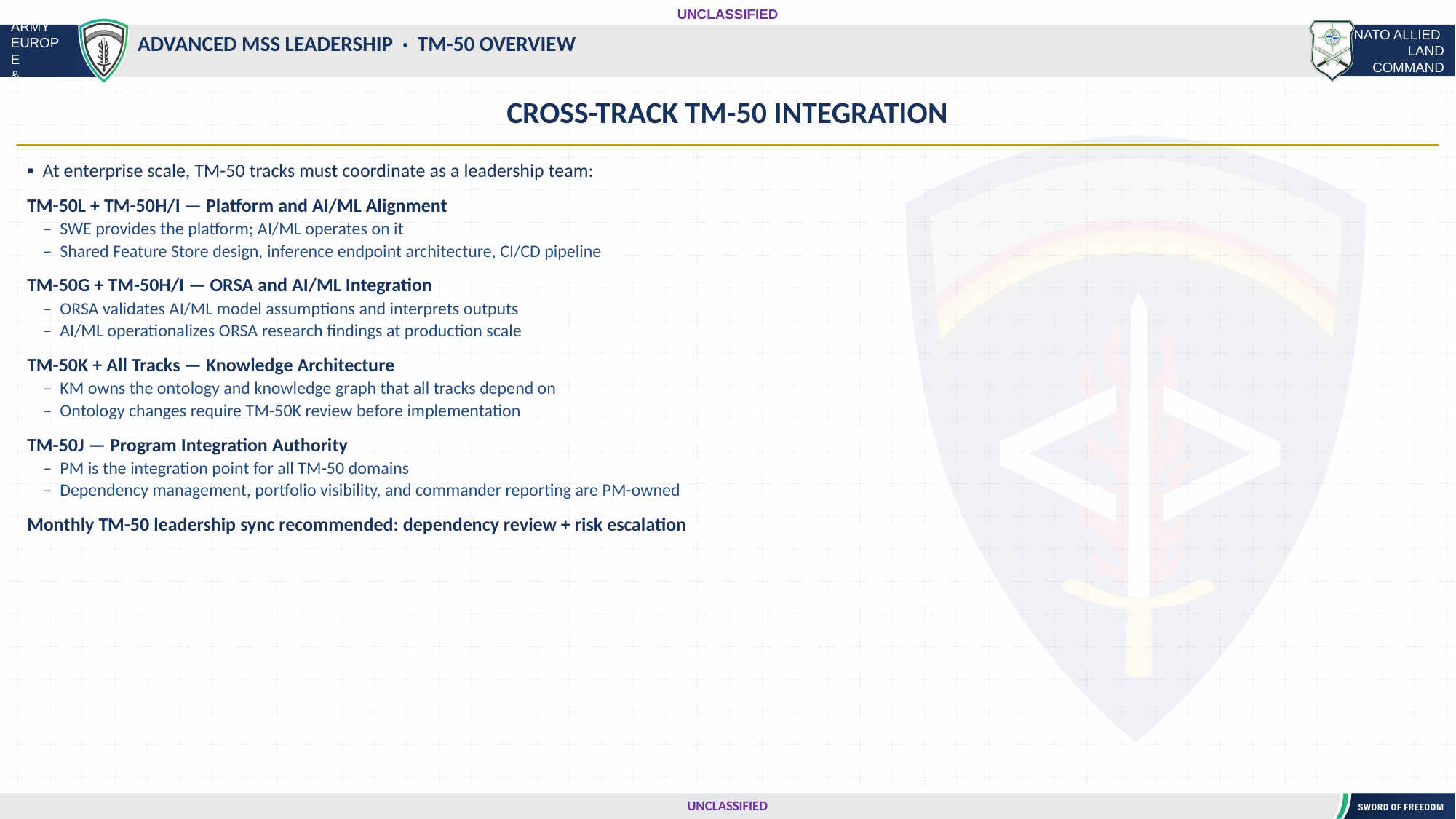

UNCLASSIFIED
#
ADVANCED MSS LEADERSHIP  ·  TM-50 OVERVIEW
CROSS-TRACK TM-50 INTEGRATION

▪  At enterprise scale, TM-50 tracks must coordinate as a leadership team:
TM-50L + TM-50H/I — Platform and AI/ML Alignment
    –  SWE provides the platform; AI/ML operates on it
    –  Shared Feature Store design, inference endpoint architecture, CI/CD pipeline
TM-50G + TM-50H/I — ORSA and AI/ML Integration
    –  ORSA validates AI/ML model assumptions and interprets outputs
    –  AI/ML operationalizes ORSA research findings at production scale
TM-50K + All Tracks — Knowledge Architecture
    –  KM owns the ontology and knowledge graph that all tracks depend on
    –  Ontology changes require TM-50K review before implementation
TM-50J — Program Integration Authority
    –  PM is the integration point for all TM-50 domains
    –  Dependency management, portfolio visibility, and commander reporting are PM-owned
Monthly TM-50 leadership sync recommended: dependency review + risk escalation
UNCLASSIFIED